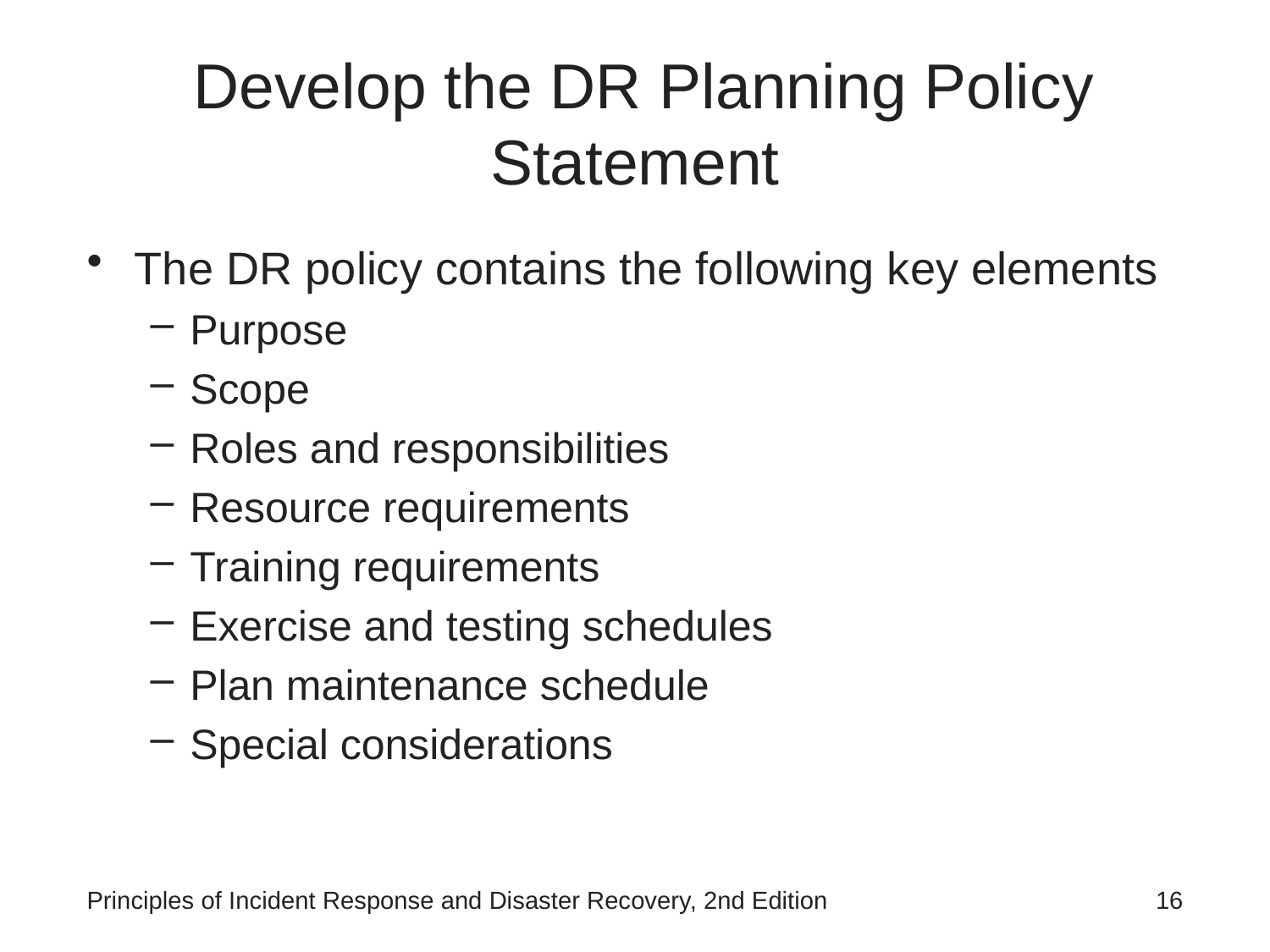

# Develop the DR Planning Policy Statement
The DR policy contains the following key elements
Purpose
Scope
Roles and responsibilities
Resource requirements
Training requirements
Exercise and testing schedules
Plan maintenance schedule
Special considerations
Principles of Incident Response and Disaster Recovery, 2nd Edition
16